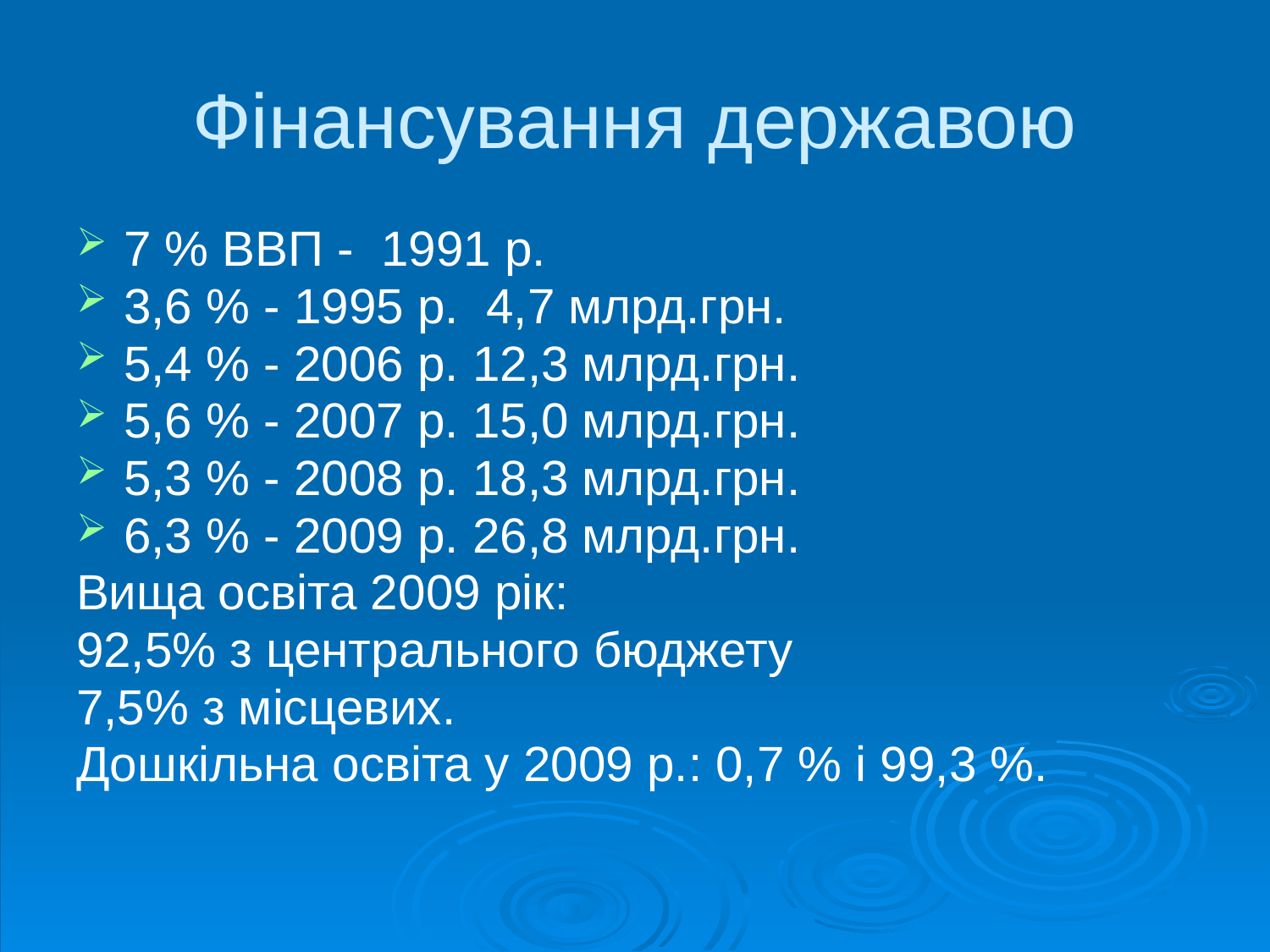

# Фінансування державою
7 % ВВП -  1991 р.
3,6 % - 1995 р.  4,7 млрд.грн.
5,4 % - 2006 р. 12,3 млрд.грн.
5,6 % - 2007 р. 15,0 млрд.грн.
5,3 % - 2008 р. 18,3 млрд.грн.
6,3 % - 2009 р. 26,8 млрд.грн.
Вища освіта 2009 рік:
92,5% з центрального бюджету
7,5% з місцевих.
Дошкільна освіта у 2009 р.: 0,7 % і 99,3 %.